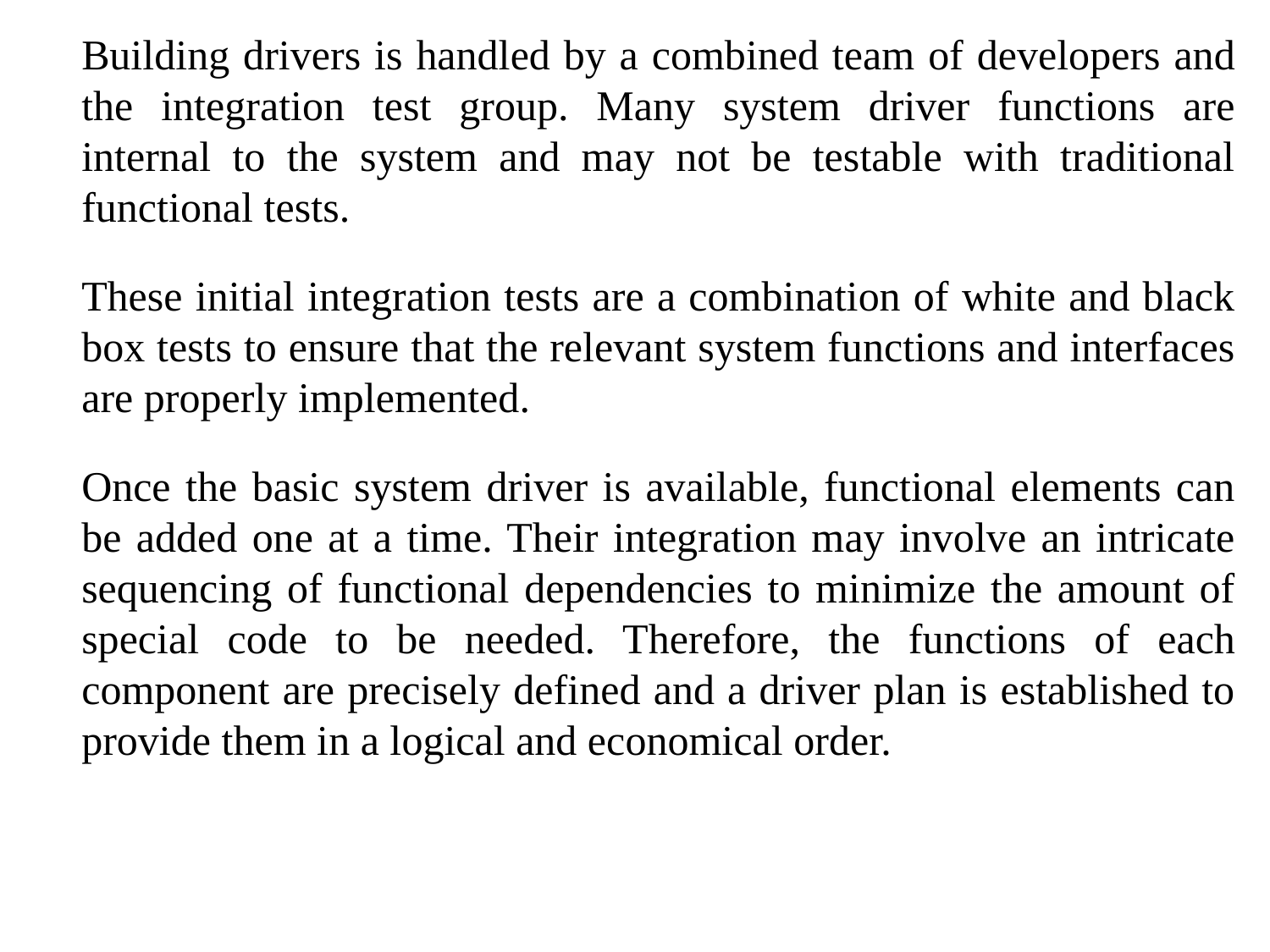

Building drivers is handled by a combined team of developers and the integration test group. Many system driver functions are internal to the system and may not be testable with traditional functional tests.

	These initial integration tests are a combination of white and black box tests to ensure that the relevant system functions and interfaces are properly implemented.

	Once the basic system driver is available, functional elements can be added one at a time. Their integration may involve an intricate sequencing of functional dependencies to minimize the amount of special code to be needed. Therefore, the functions of each component are precisely defined and a driver plan is established to provide them in a logical and economical order.